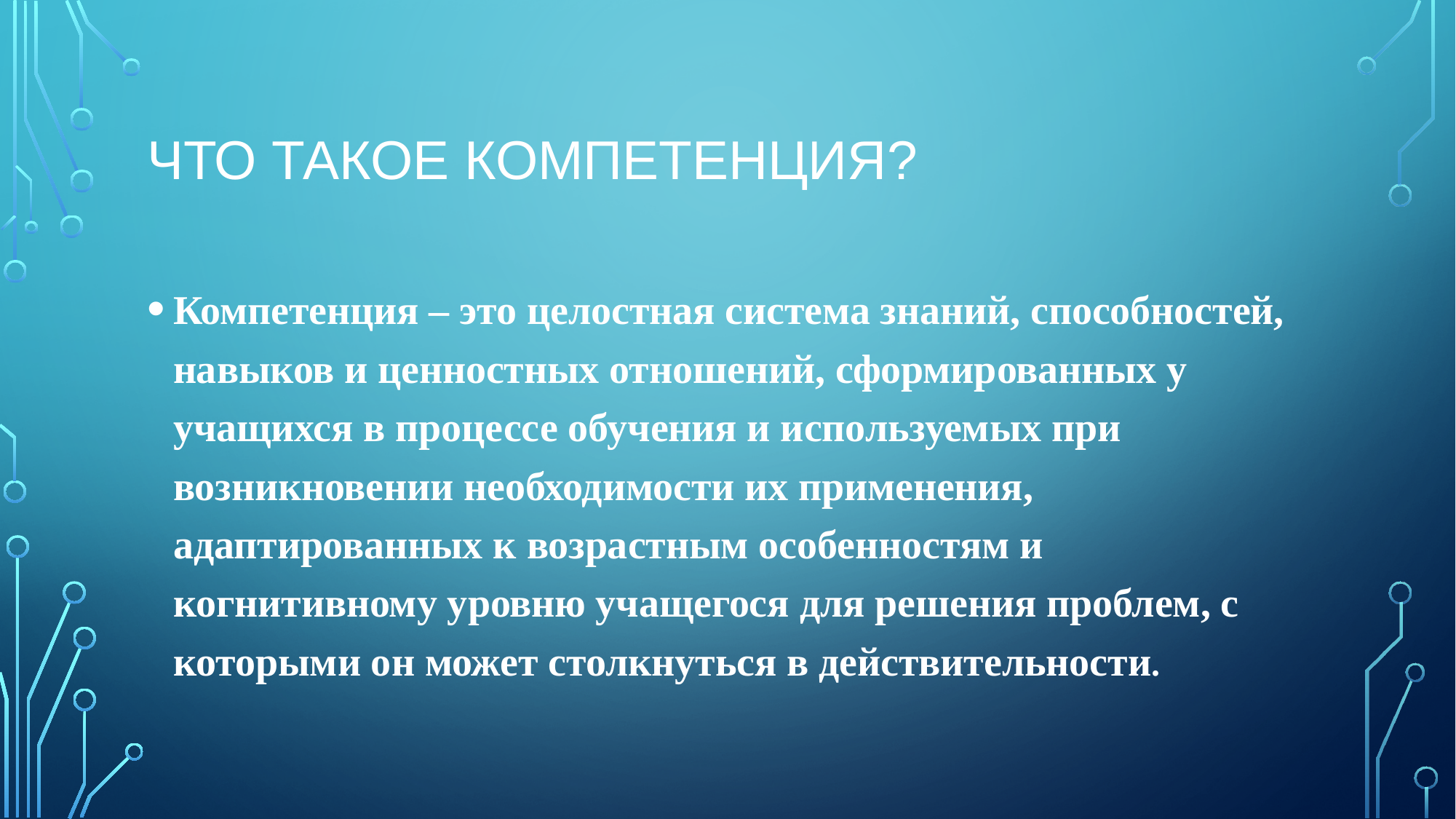

# Что такое компетенция?
Компетенция – это целостная система знаний, способностей, навыков и ценностных отношений, сформированных у учащихся в процессе обучения и используемых при возникновении необходимости их применения, адаптированных к возрастным особенностям и когнитивному уровню учащегося для решения проблем, с которыми он может столкнуться в действительности.